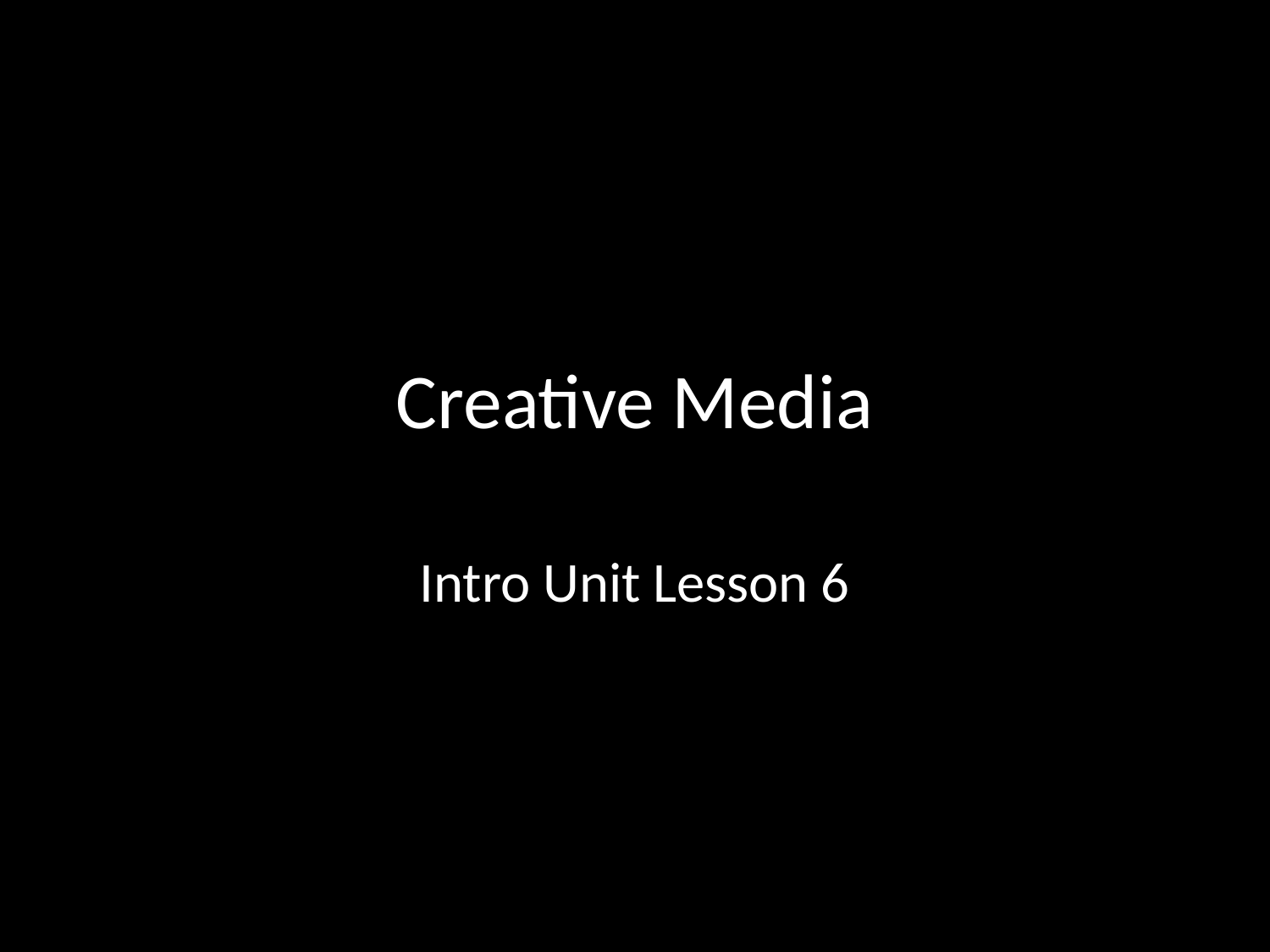

# Creative Media
Intro Unit Lesson 6